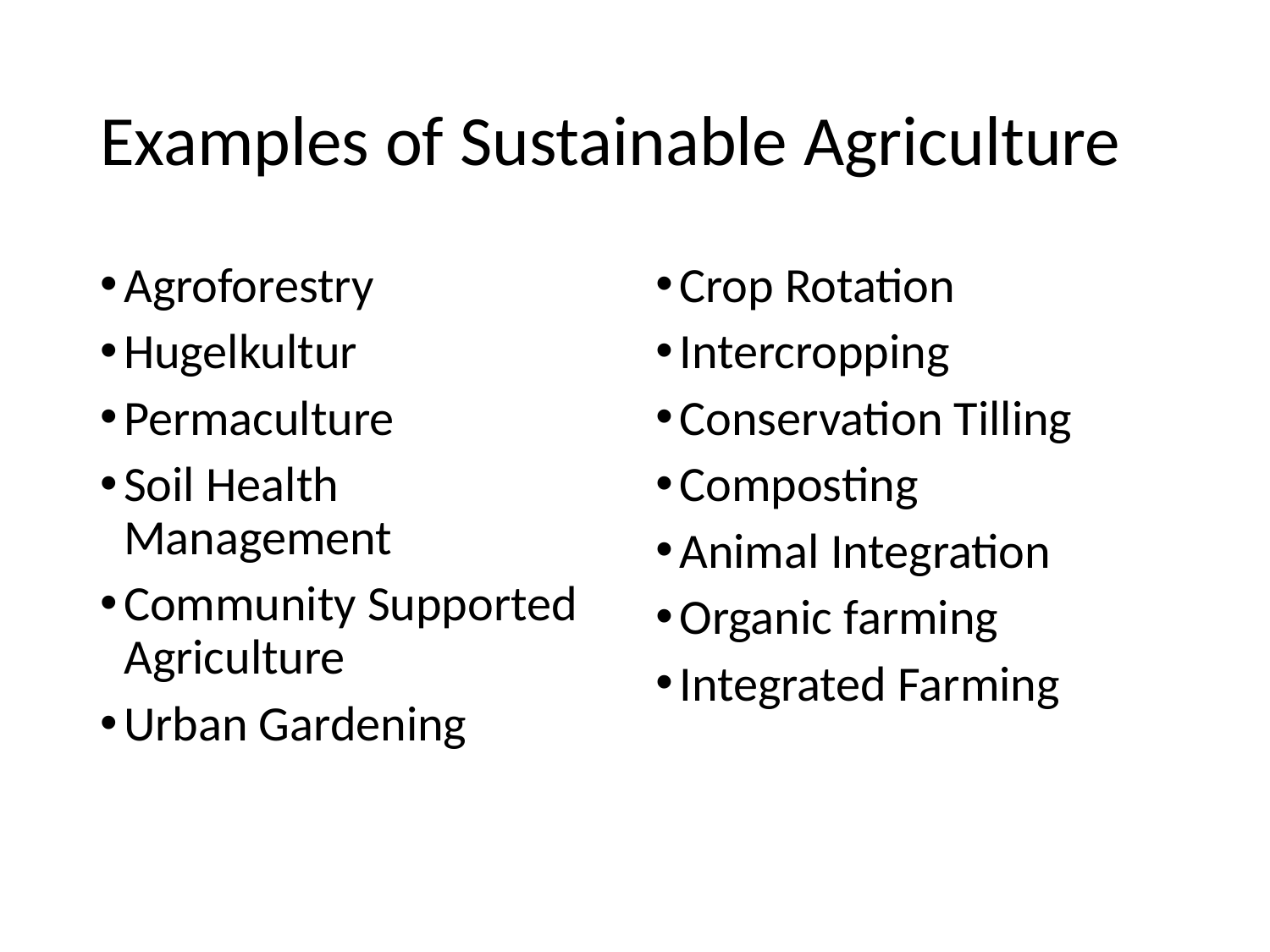

# Examples of Sustainable Agriculture
Agroforestry
Hugelkultur
Permaculture
Soil Health Management
Community Supported Agriculture
Urban Gardening

Crop Rotation
Intercropping
Conservation Tilling
Composting
Animal Integration
Organic farming
Integrated Farming